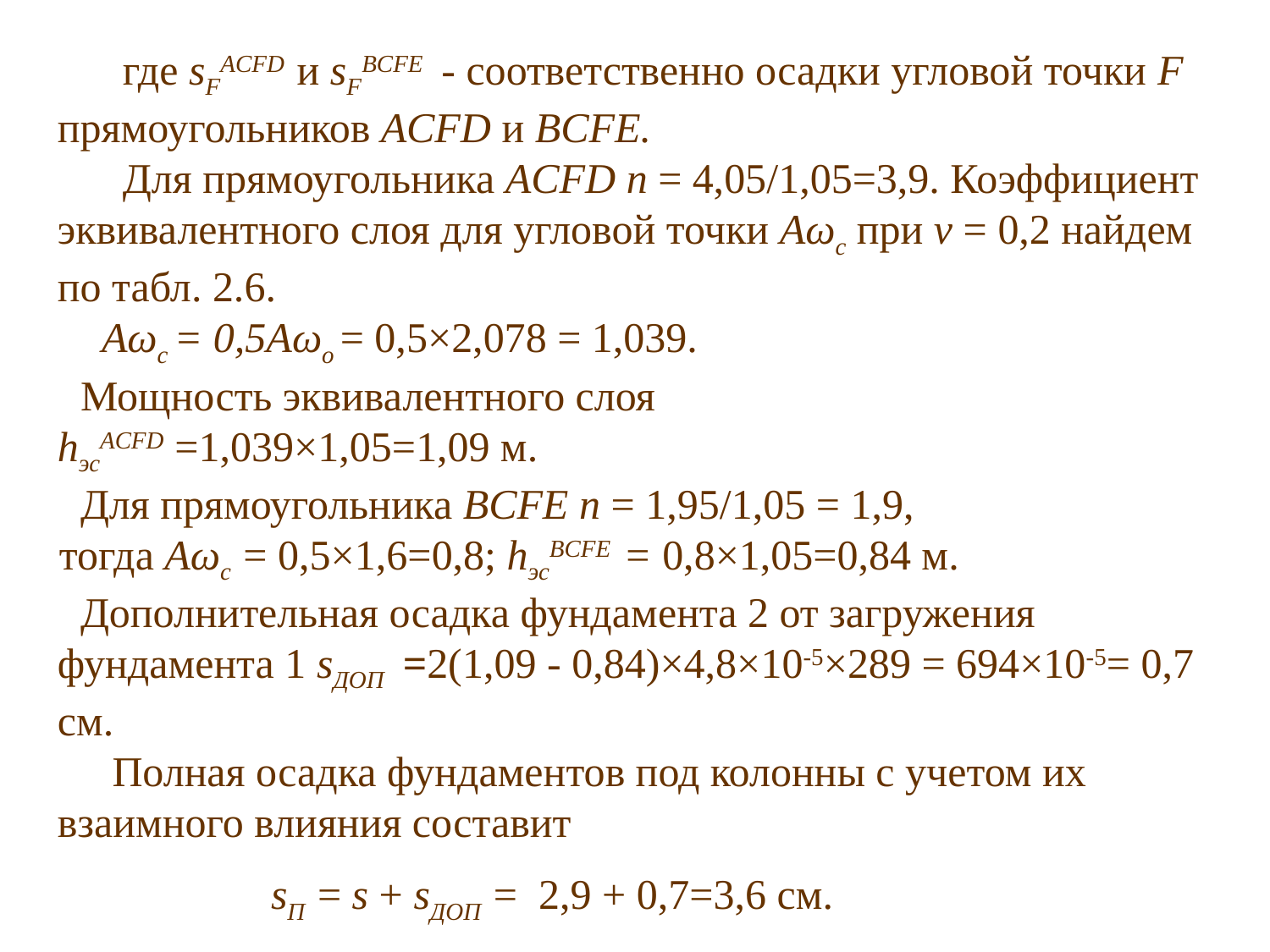

где sFACFD  и sFBCFE   - соответственно осадки угловой точки F прямоугольников ACFD и BCFE.
  Для прямоугольника ACFD n = 4,05/1,05=3,9. Коэффициент эквивалентного слоя для угловой точки Aωс при ν = 0,2 найдем по табл. 2.6.
Aωс = 0,5Aωo = 0,5×2,078 = 1,039.
Мощность эквивалентного слоя
hэсACFD =1,039×1,05=1,09 м.
  Для прямоугольника BCFE п = 1,95/1,05 = 1,9,
тогда Aωс  = 0,5×1,6=0,8; hэсBCFE  = 0,8×1,05=0,84 м.
  Дополнительная осадка фундамента 2 от загружения фундамента 1 sДОП   =2(1,09 - 0,84)×4,8×10-5×289 = 694×10-5= 0,7 см.
 Полная осадка фундаментов под колонны с учетом их взаимного влияния составит

                sП  = s + sДОП  =  2,9 + 0,7=3,6 см.